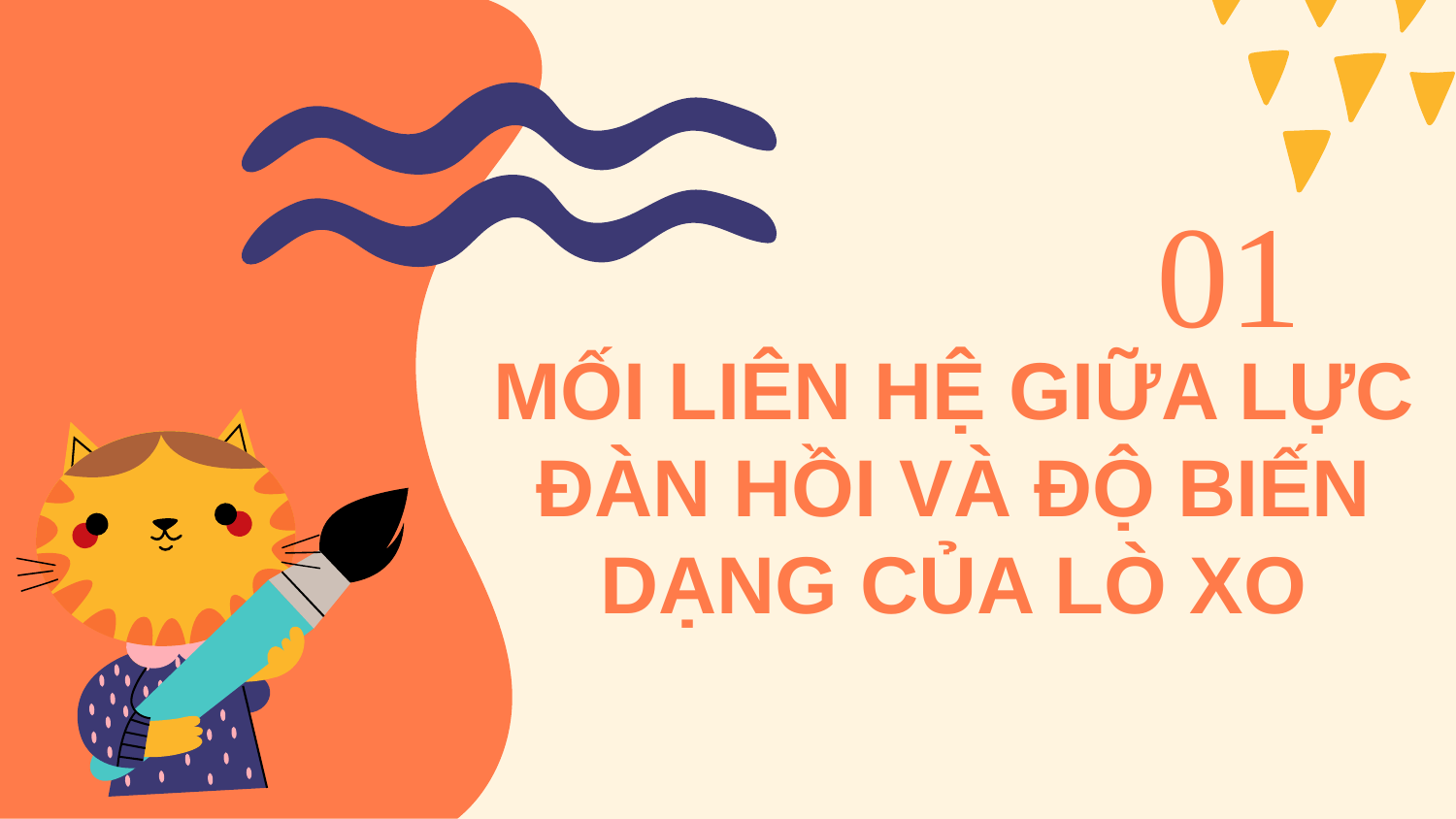

01

MỐI LIÊN HỆ GIỮA LỰC ĐÀN HỒI VÀ ĐỘ BIẾN DẠNG CỦA LÒ XO